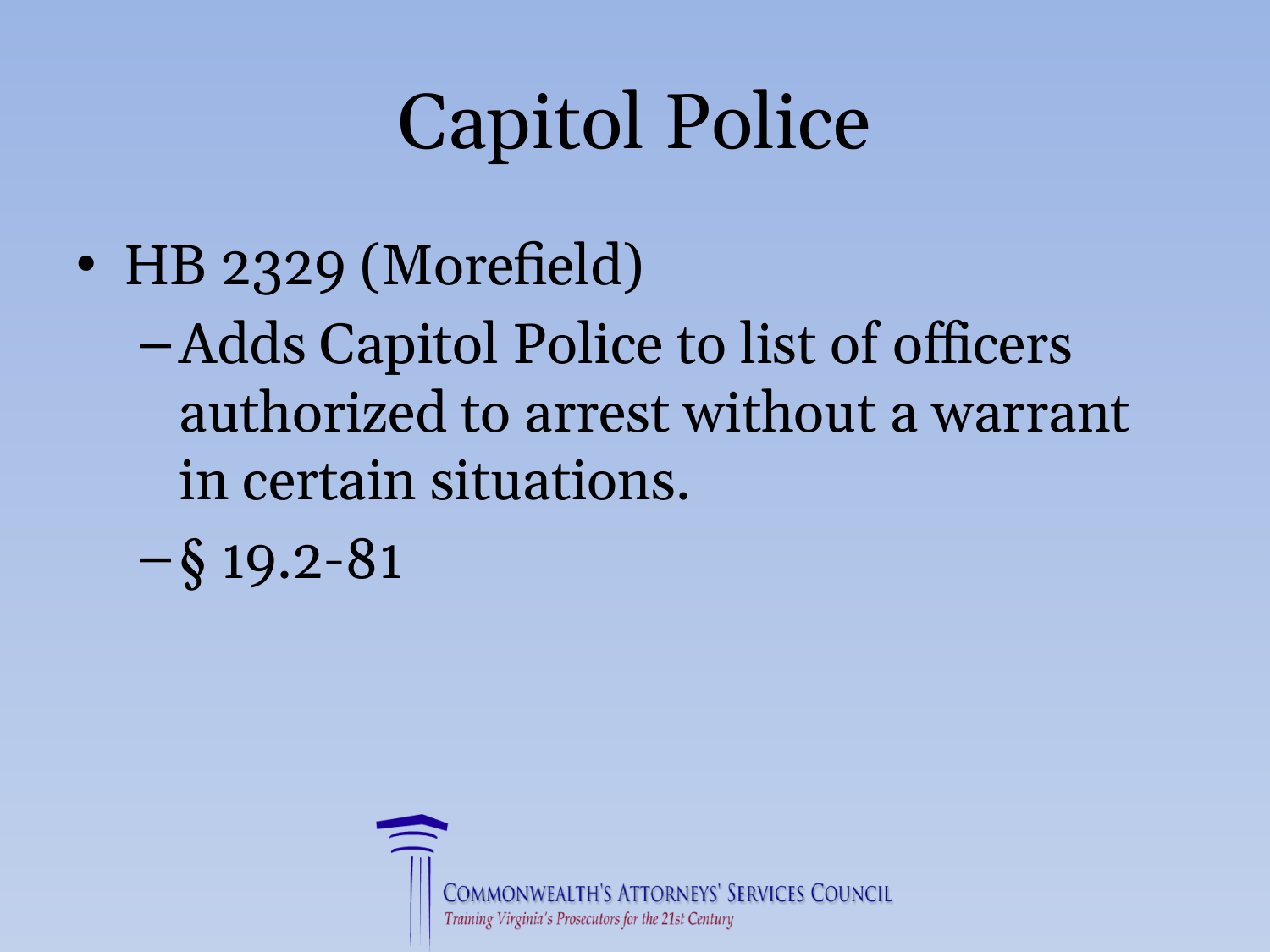

# Capitol Police
HB 2329 (Morefield)
Adds Capitol Police to list of officers authorized to arrest without a warrant in certain situations.
§ 19.2-81